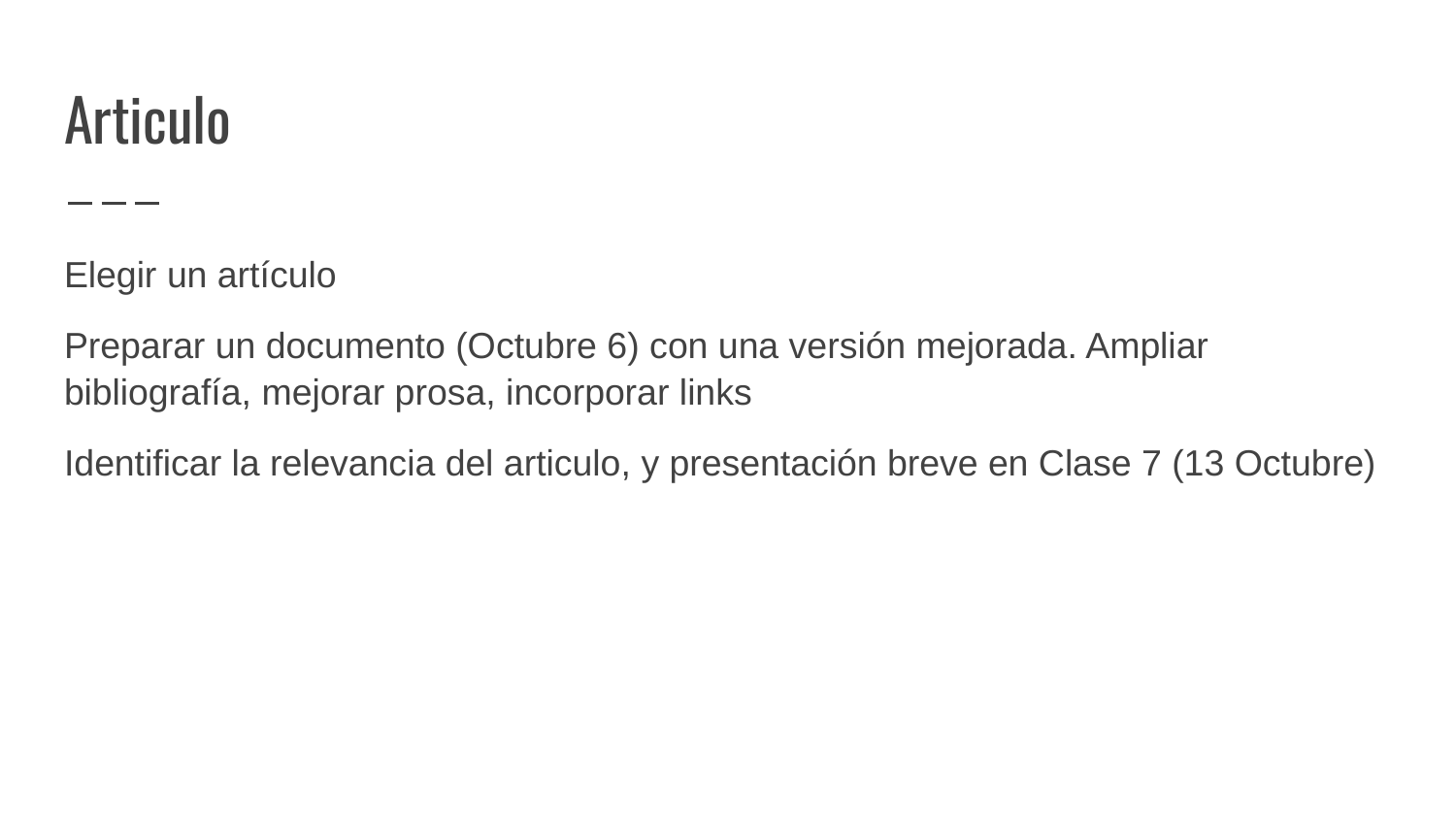

# Articulo
Elegir un artículo
Preparar un documento (Octubre 6) con una versión mejorada. Ampliar bibliografía, mejorar prosa, incorporar links
Identificar la relevancia del articulo, y presentación breve en Clase 7 (13 Octubre)